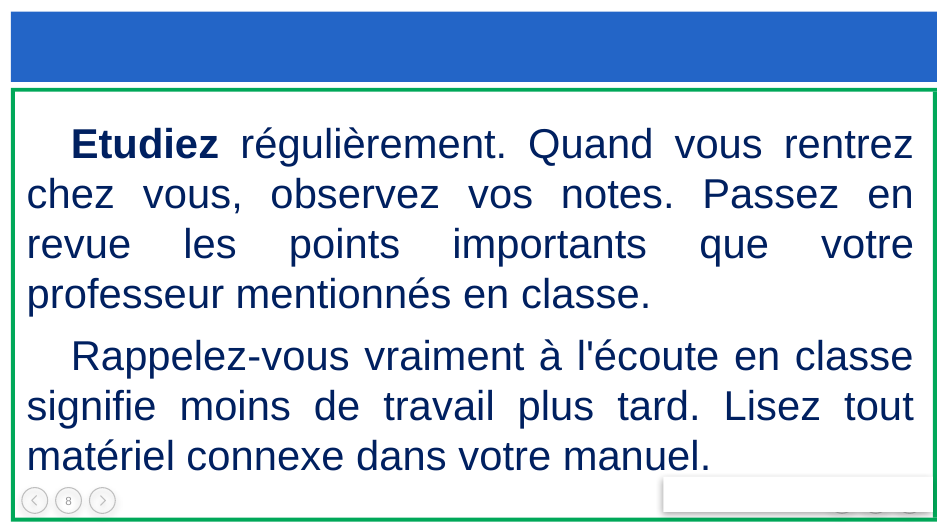

Etudiez régulièrement. Quand vous rentrez chez vous, observez vos notes. Passez en revue les points importants que votre professeur mentionnés en classe.
Rappelez-vous vraiment à l'écoute en classe signifie moins de travail plus tard. Lisez tout matériel connexe dans votre manuel.